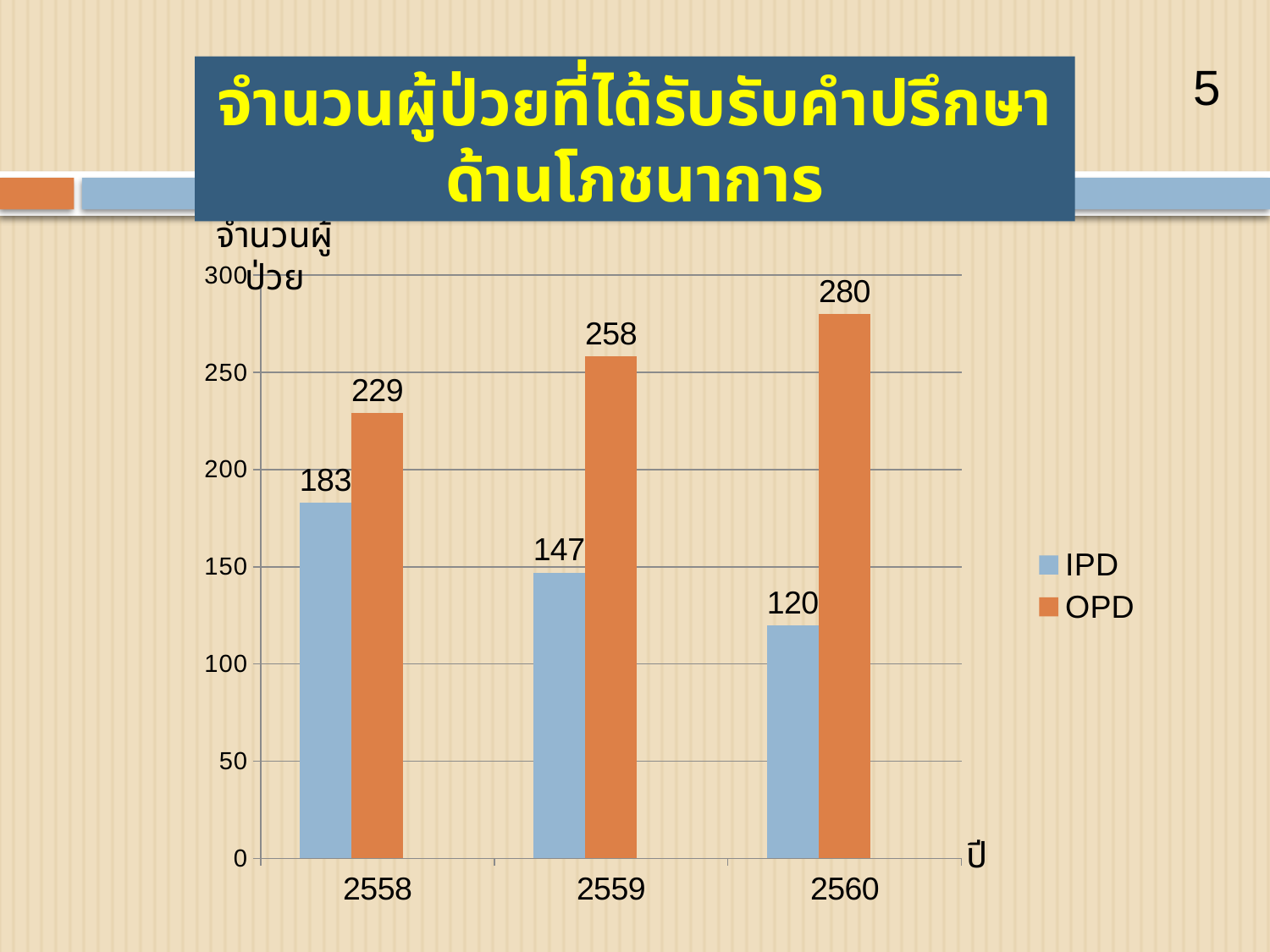

5
จำนวนผู้ป่วยที่ได้รับรับคำปรึกษาด้านโภชนาการ
จำนวนผู้ป่วย

### Chart

| Category | IPD | OPD | Column1 |
|---|---|---|---|
| 2558 | 183.0 | 229.0 | None |
| 2559 | 147.0 | 258.0 | None |
| 2560 | 120.0 | 280.0 | None |
ปี